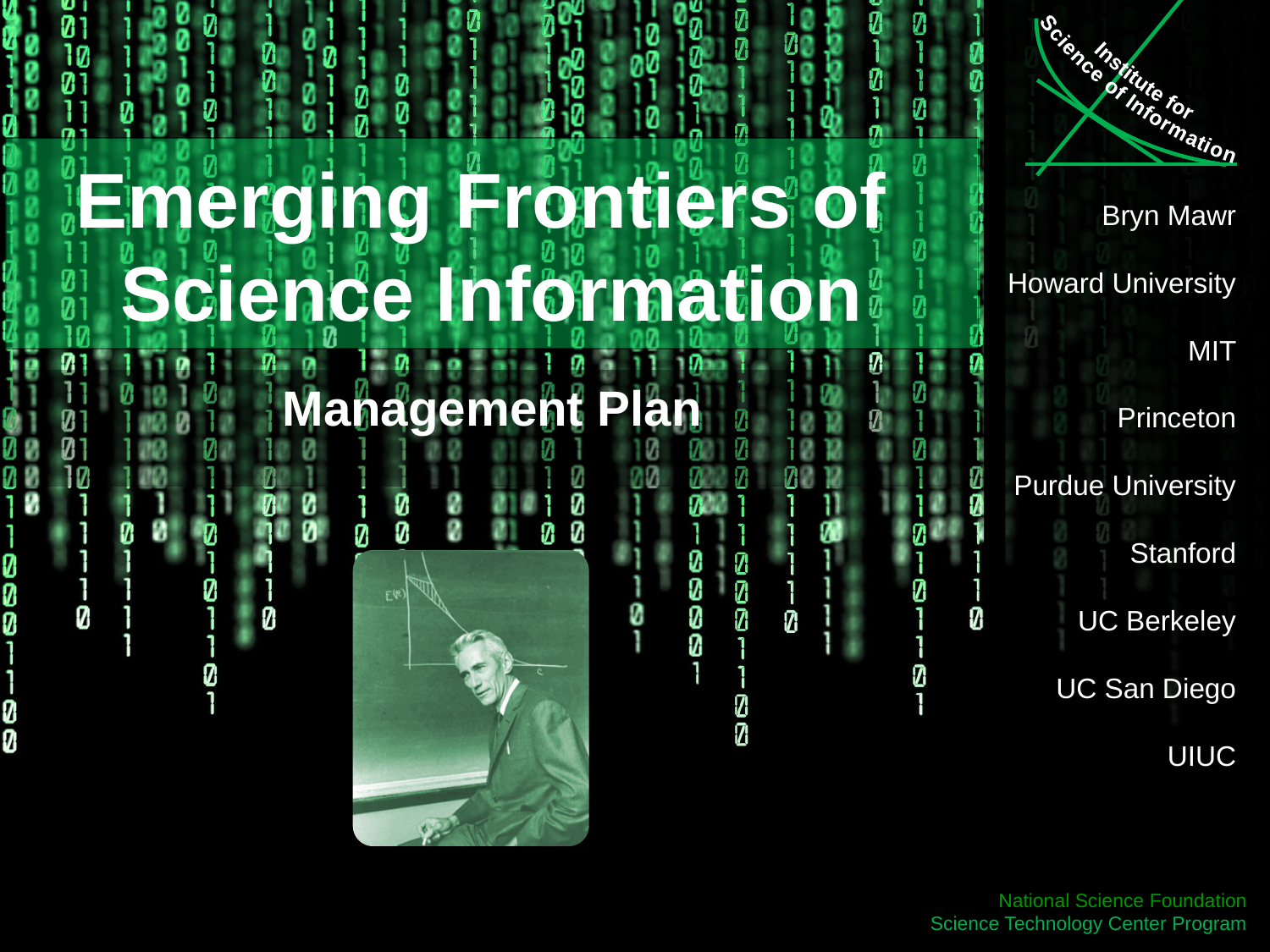

# Emerging Frontiers of Science Information
Management Plan